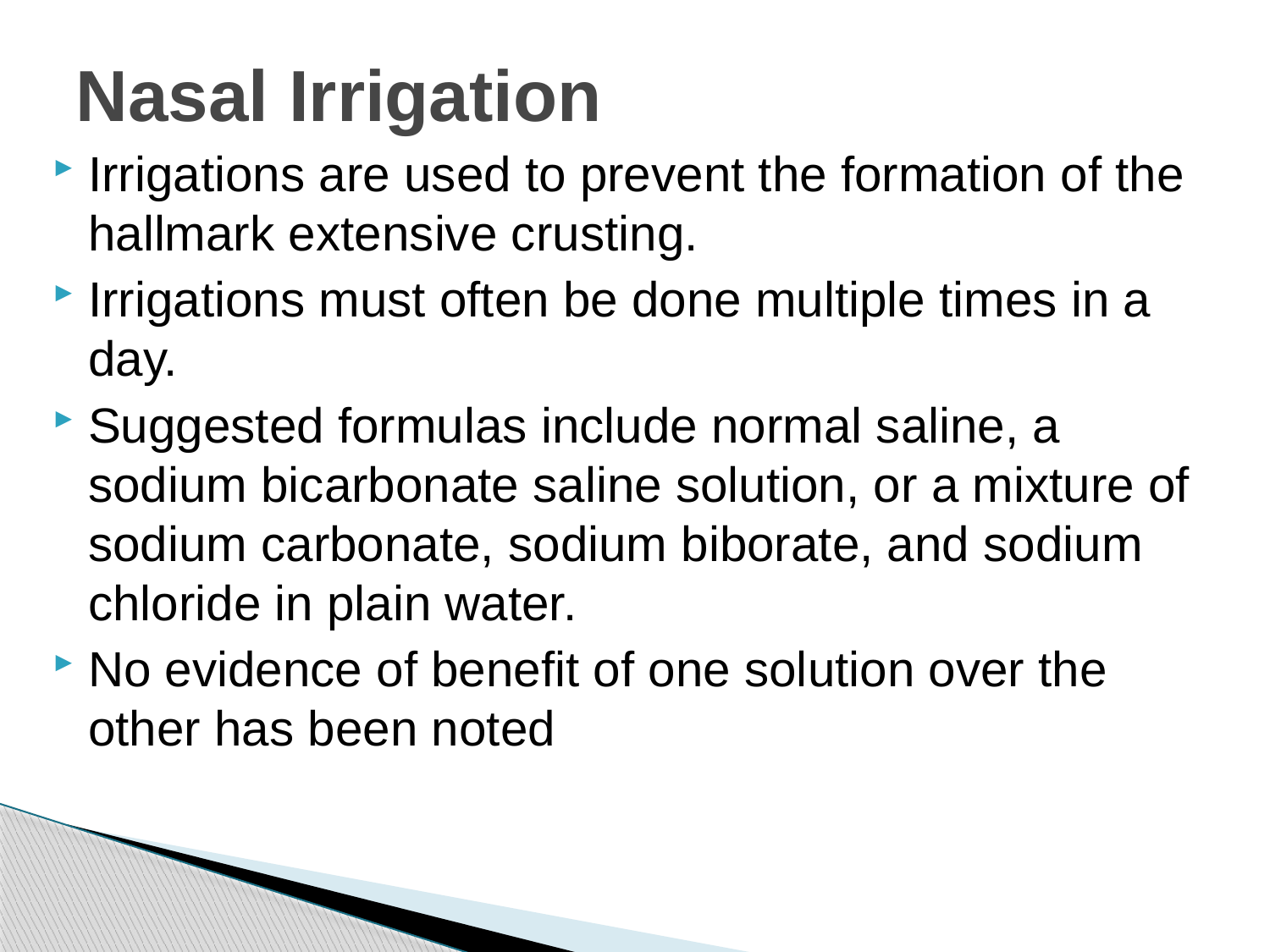

# Nasal Irrigation
Irrigations are used to prevent the formation of the hallmark extensive crusting.
Irrigations must often be done multiple times in a day.
Suggested formulas include normal saline, a sodium bicarbonate saline solution, or a mixture of sodium carbonate, sodium biborate, and sodium chloride in plain water.
No evidence of benefit of one solution over the other has been noted